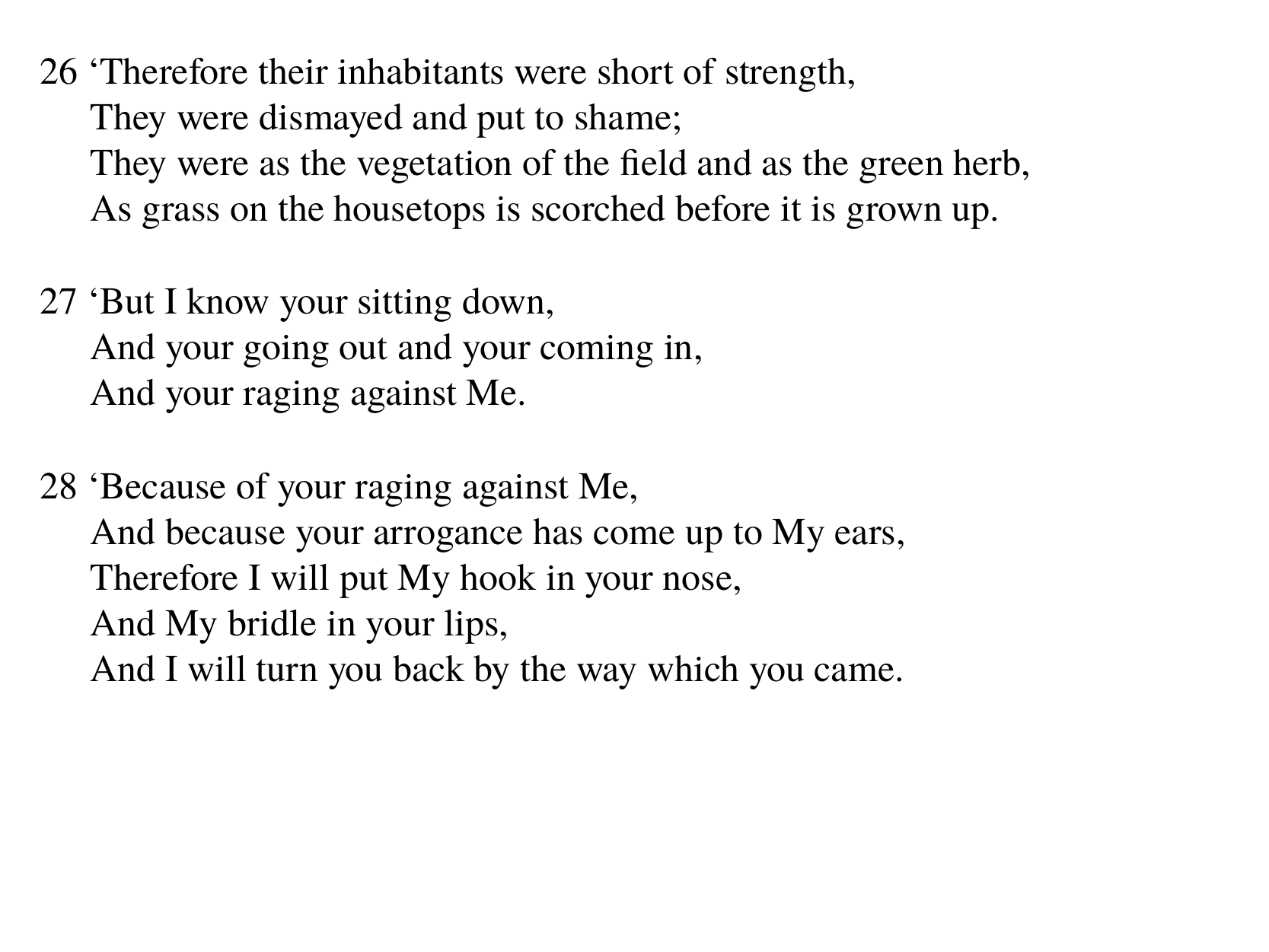

26 ‘Therefore their inhabitants were short of strength,                                 They were dismayed and put to shame;                                                  They were as the vegetation of the field and as the green herb,                   As grass on the housetops is scorched before it is grown up.
27 ‘But I know your sitting down,                                                                  And your going out and your coming in,                                                   And your raging against Me.
28 ‘Because of your raging against Me,                                                           And because your arrogance has come up to My ears,                     Therefore I will put My hook in your nose,                                               And My bridle in your lips,                                                                       And I will turn you back by the way which you came.